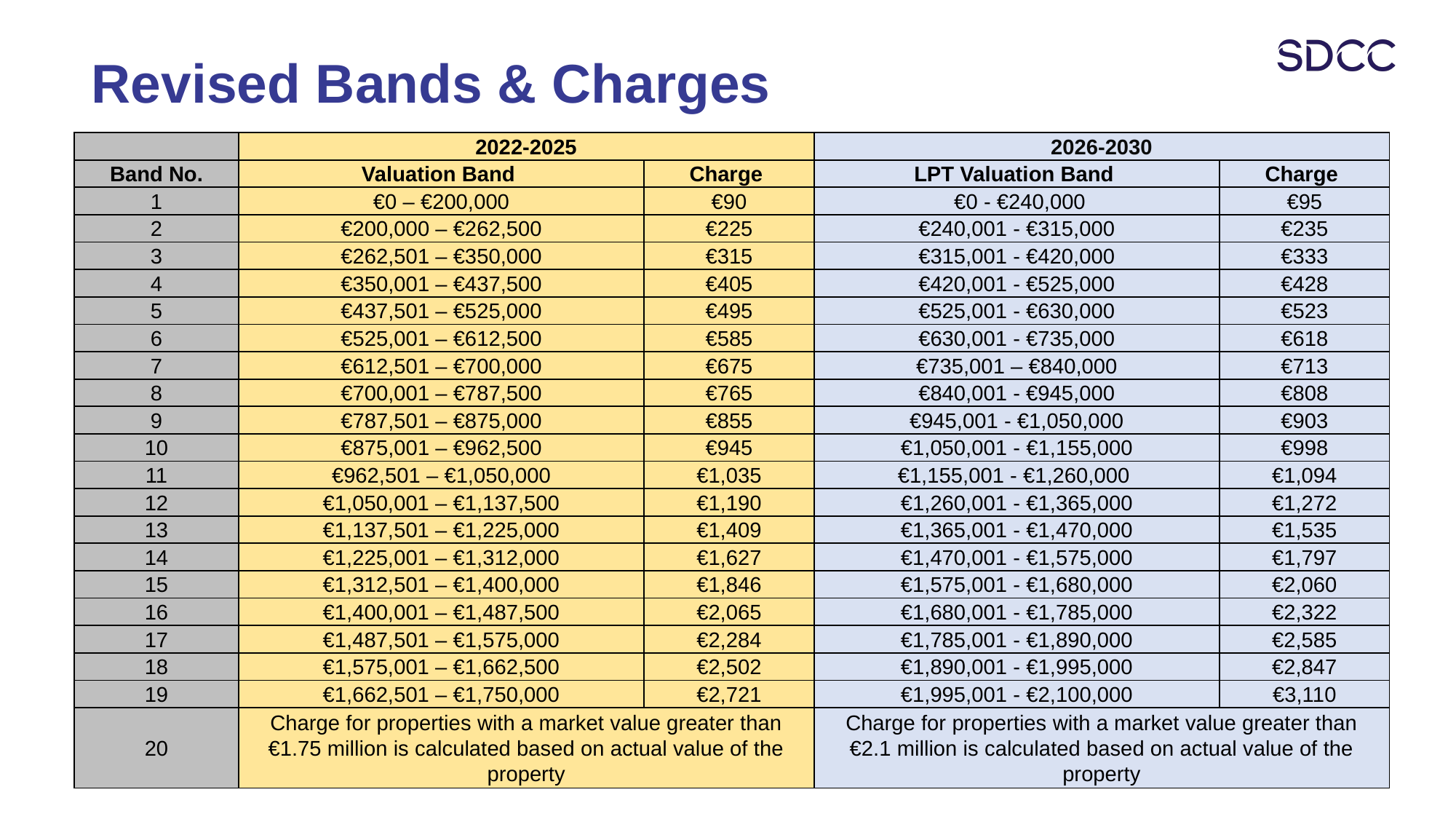

Revised Bands & Charges
|  | 2022-2025 |  | 2026-2030 |  |
| --- | --- | --- | --- | --- |
| Band No. | Valuation Band | Charge | LPT Valuation Band | Charge |
| 1 | €0 – €200,000 | €90 | €0 - €240,000 | €95 |
| 2 | €200,000 – €262,500 | €225 | €240,001 - €315,000 | €235 |
| 3 | €262,501 – €350,000 | €315 | €315,001 - €420,000 | €333 |
| 4 | €350,001 – €437,500 | €405 | €420,001 - €525,000 | €428 |
| 5 | €437,501 – €525,000 | €495 | €525,001 - €630,000 | €523 |
| 6 | €525,001 – €612,500 | €585 | €630,001 - €735,000 | €618 |
| 7 | €612,501 – €700,000 | €675 | €735,001 – €840,000 | €713 |
| 8 | €700,001 – €787,500 | €765 | €840,001 - €945,000 | €808 |
| 9 | €787,501 – €875,000 | €855 | €945,001 - €1,050,000 | €903 |
| 10 | €875,001 – €962,500 | €945 | €1,050,001 - €1,155,000 | €998 |
| 11 | €962,501 – €1,050,000 | €1,035 | €1,155,001 - €1,260,000 | €1,094 |
| 12 | €1,050,001 – €1,137,500 | €1,190 | €1,260,001 - €1,365,000 | €1,272 |
| 13 | €1,137,501 – €1,225,000 | €1,409 | €1,365,001 - €1,470,000 | €1,535 |
| 14 | €1,225,001 – €1,312,000 | €1,627 | €1,470,001 - €1,575,000 | €1,797 |
| 15 | €1,312,501 – €1,400,000 | €1,846 | €1,575,001 - €1,680,000 | €2,060 |
| 16 | €1,400,001 – €1,487,500 | €2,065 | €1,680,001 - €1,785,000 | €2,322 |
| 17 | €1,487,501 – €1,575,000 | €2,284 | €1,785,001 - €1,890,000 | €2,585 |
| 18 | €1,575,001 – €1,662,500 | €2,502 | €1,890,001 - €1,995,000 | €2,847 |
| 19 | €1,662,501 – €1,750,000 | €2,721 | €1,995,001 - €2,100,000 | €3,110 |
| 20 | Charge for properties with a market value greater than €1.75 million is calculated based on actual value of the property |  | Charge for properties with a market value greater than €2.1 million is calculated based on actual value of the property |  |